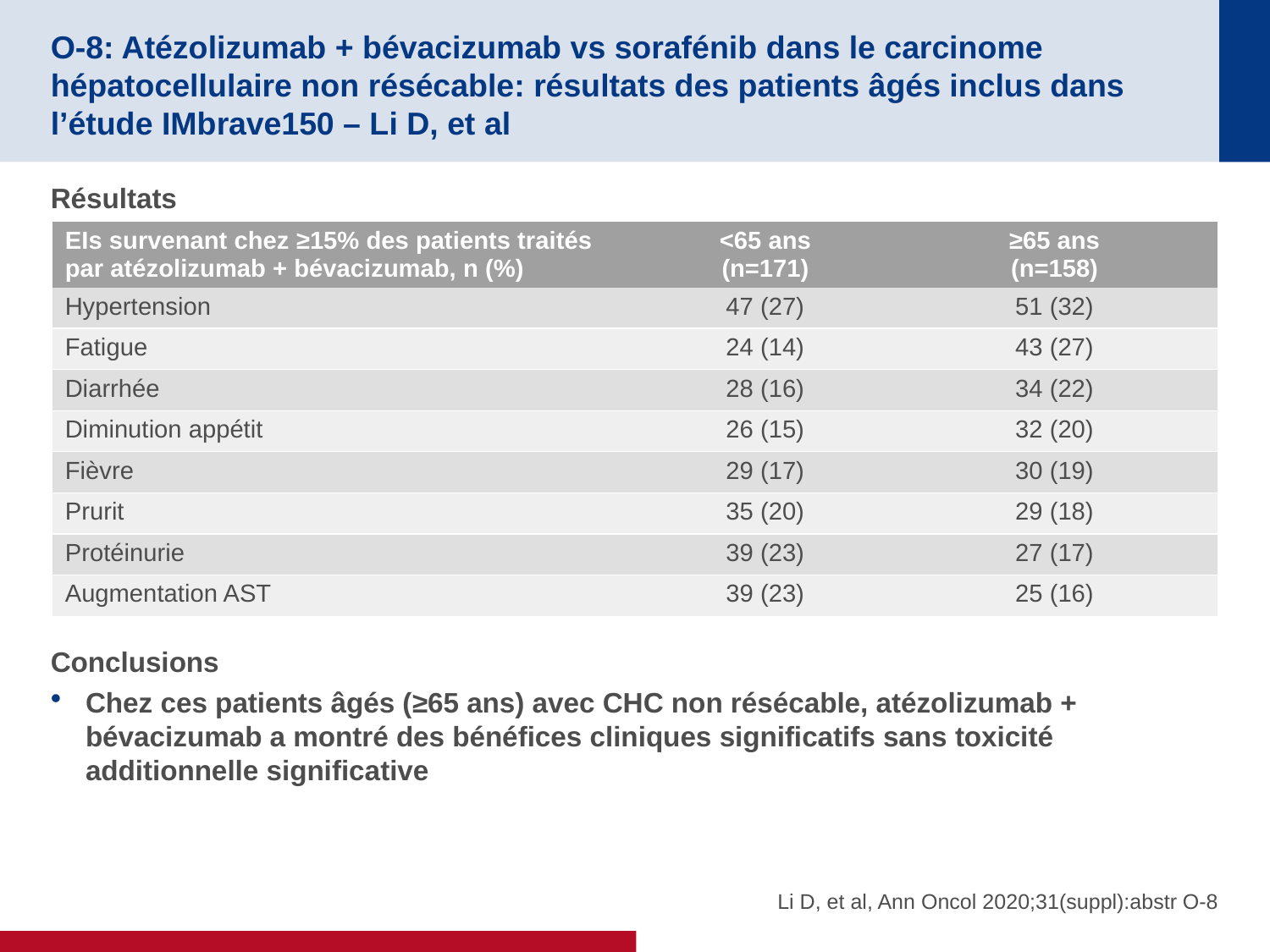

# O-8: Atézolizumab + bévacizumab vs sorafénib dans le carcinome hépatocellulaire non résécable: résultats des patients âgés inclus dans l’étude IMbrave150 – Li D, et al
Résultats
Conclusions
Chez ces patients âgés (≥65 ans) avec CHC non résécable, atézolizumab + bévacizumab a montré des bénéfices cliniques significatifs sans toxicité additionnelle significative
| EIs survenant chez ≥15% des patients traités par atézolizumab + bévacizumab, n (%) | <65 ans (n=171) | ≥65 ans (n=158) |
| --- | --- | --- |
| Hypertension | 47 (27) | 51 (32) |
| Fatigue | 24 (14) | 43 (27) |
| Diarrhée | 28 (16) | 34 (22) |
| Diminution appétit | 26 (15) | 32 (20) |
| Fièvre | 29 (17) | 30 (19) |
| Prurit | 35 (20) | 29 (18) |
| Protéinurie | 39 (23) | 27 (17) |
| Augmentation AST | 39 (23) | 25 (16) |
Li D, et al, Ann Oncol 2020;31(suppl):abstr O-8